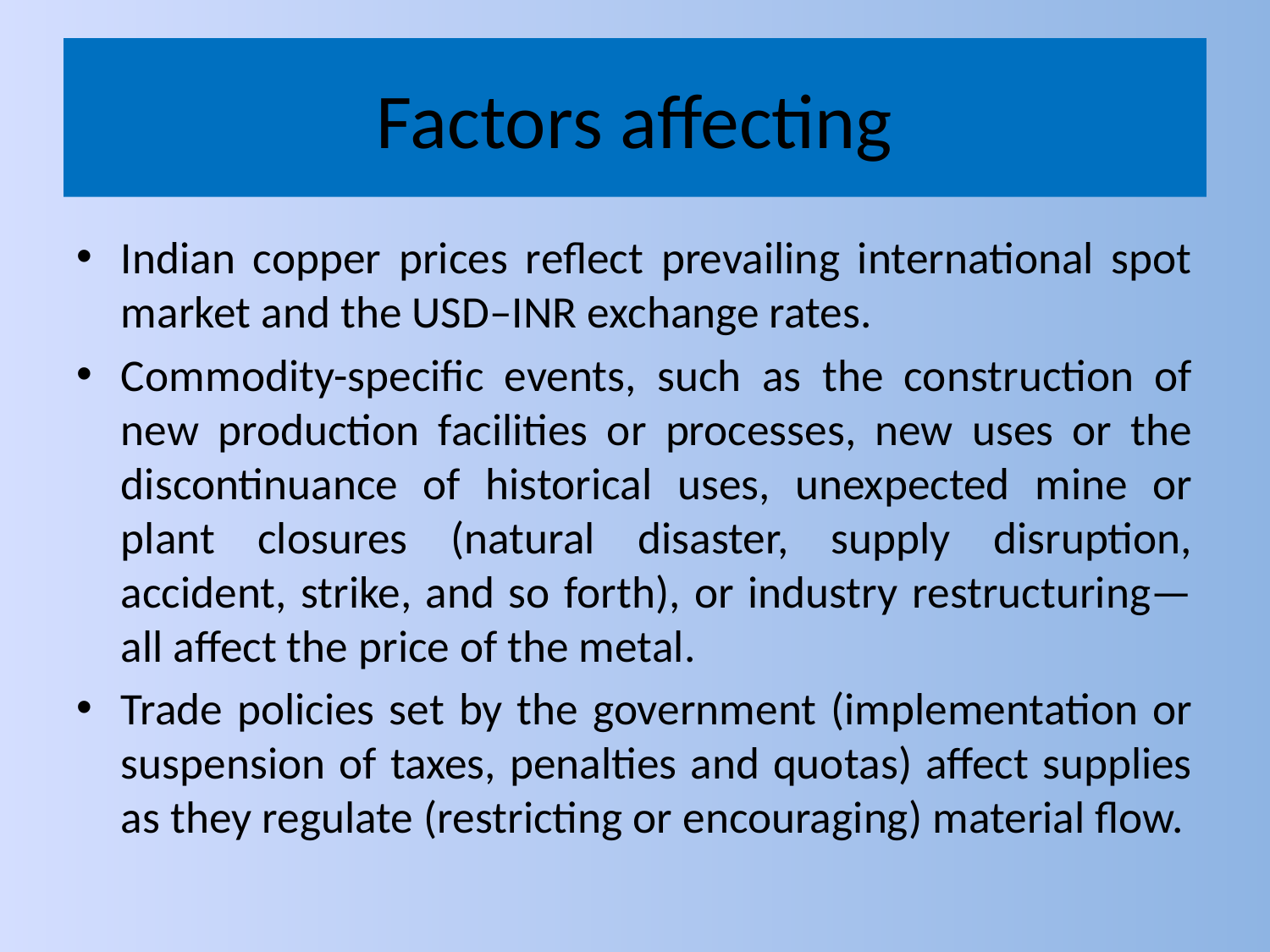

# Factors affecting
Indian copper prices reflect prevailing international spot market and the USD–INR exchange rates.
Commodity-specific events, such as the construction of new production facilities or processes, new uses or the discontinuance of historical uses, unexpected mine or plant closures (natural disaster, supply disruption, accident, strike, and so forth), or industry restructuring—all affect the price of the metal.
Trade policies set by the government (implementation or suspension of taxes, penalties and quotas) affect supplies as they regulate (restricting or encouraging) material flow.